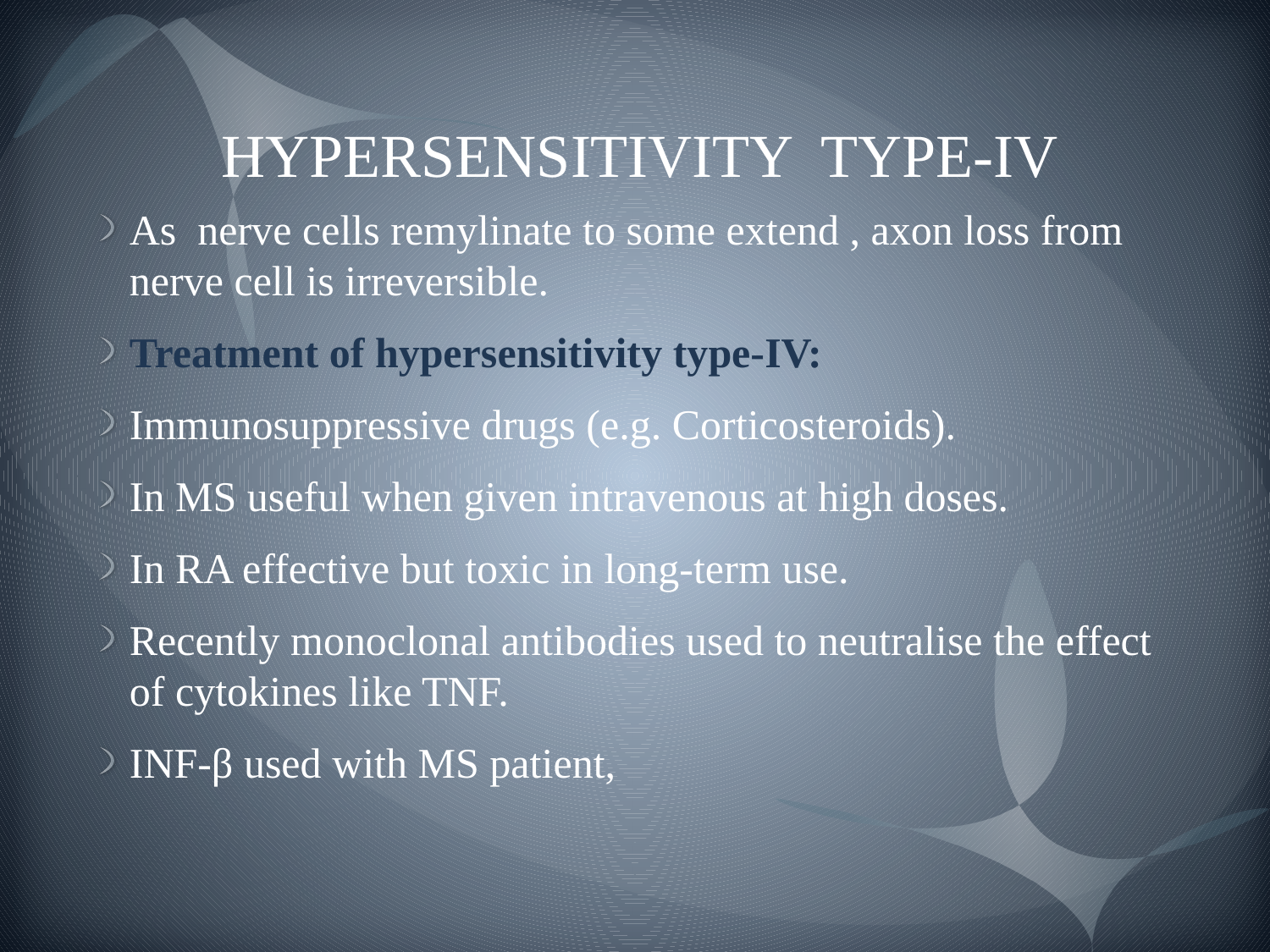

# HYPERSENSITIVITY  TYPE-IV
As  nerve cells remylinate to some extend , axon loss from nerve cell is irreversible.
Treatment of hypersensitivity type-IV:
Immunosuppressive drugs (e.g. Corticosteroids).
In MS useful when given intravenous at high doses.
In RA effective but toxic in long-term use.
Recently monoclonal antibodies used to neutralise the effect of cytokines like TNF.
INF-β used with MS patient,